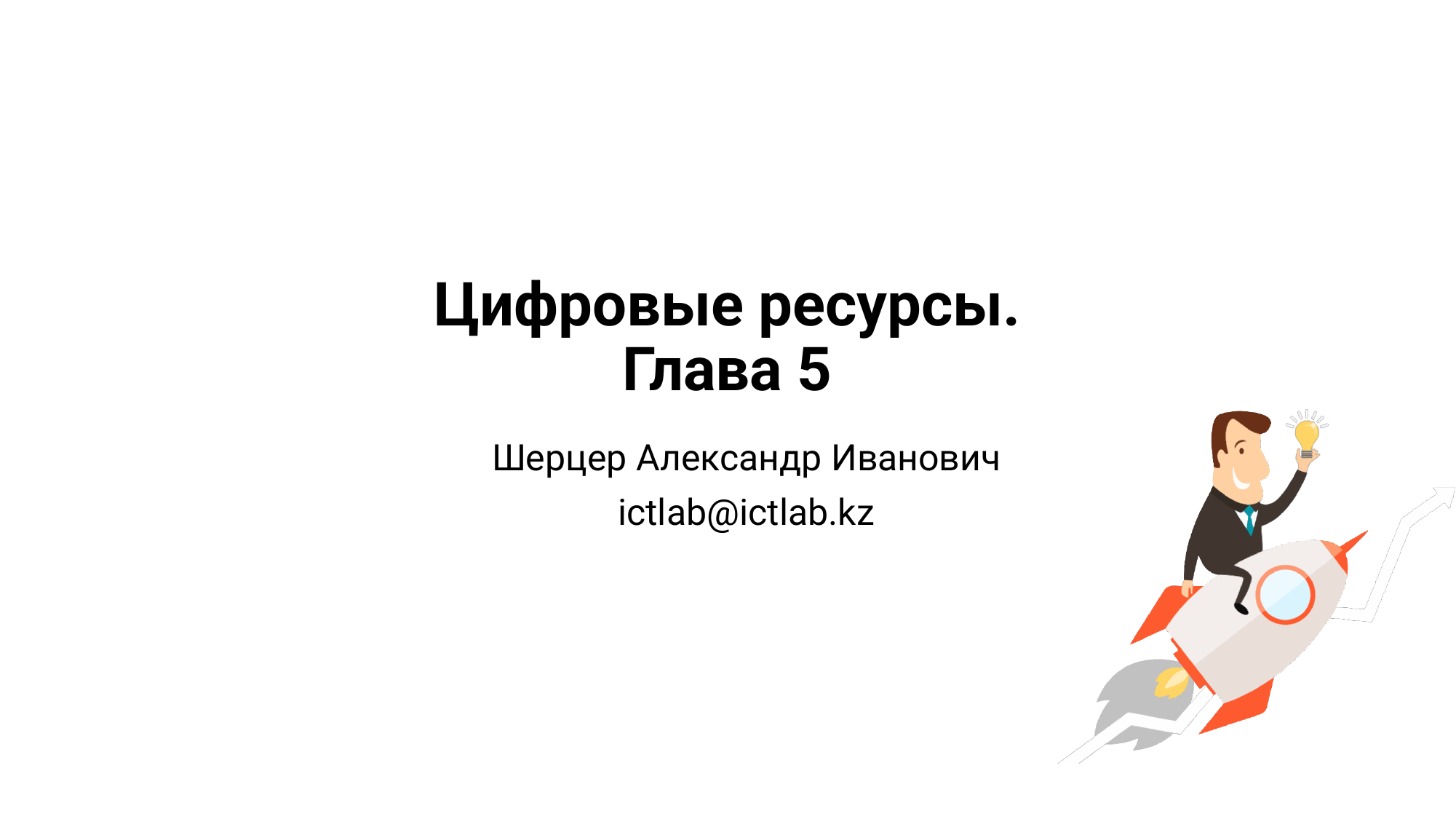

# Цифровые ресурсы. Глава 5
Шерцер Александр Иванович
ictlab@ictlab.kz